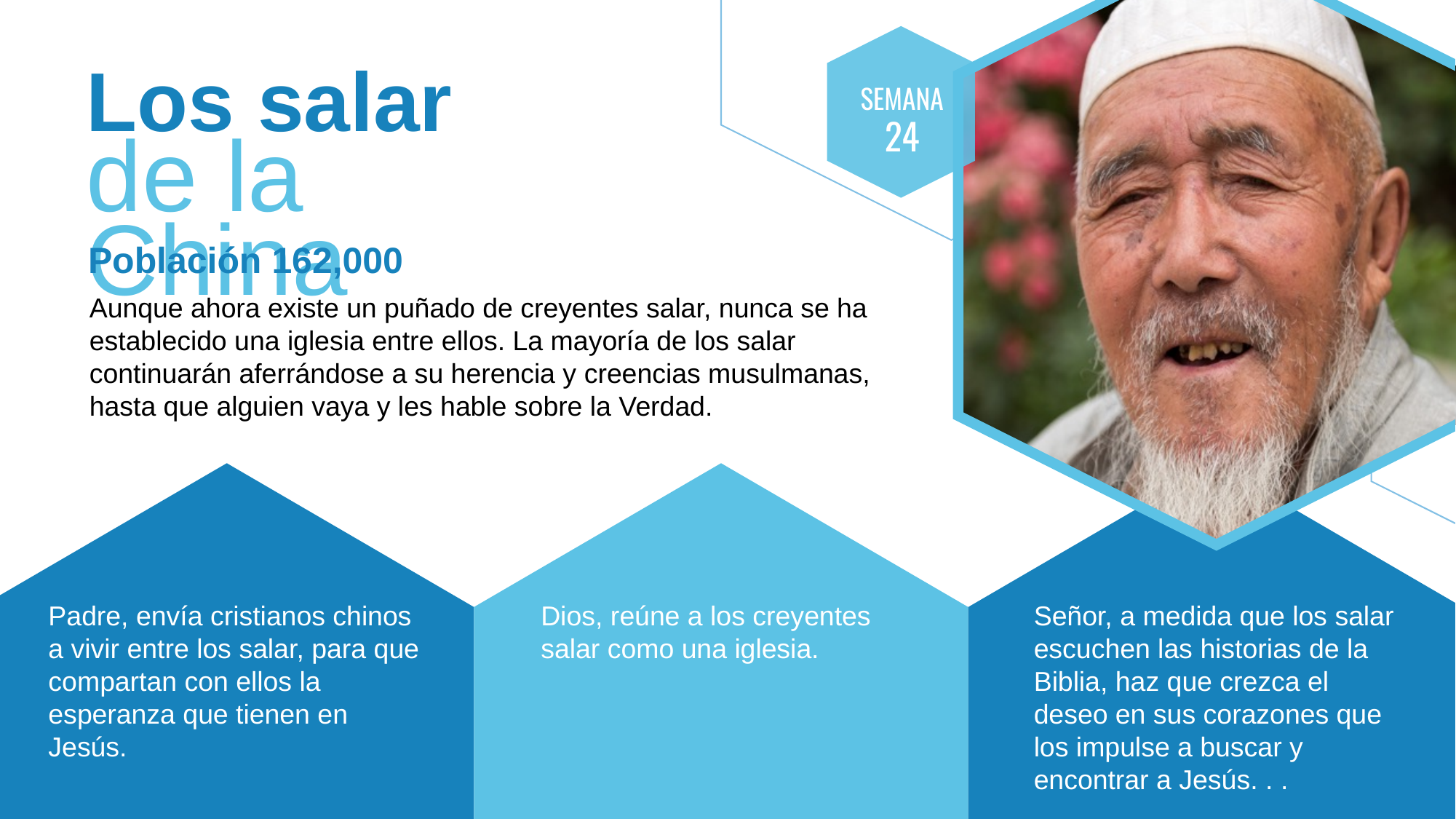

Los salar
de la China
SEMANA
24

Población 162,000
Aunque ahora existe un puñado de creyentes salar, nunca se ha establecido una iglesia entre ellos. La mayoría de los salar continuarán aferrándose a su herencia y creencias musulmanas, hasta que alguien vaya y les hable sobre la Verdad.

Padre, envía cristianos chinos a vivir entre los salar, para que compartan con ellos la esperanza que tienen en Jesús.
Dios, reúne a los creyentes salar como una iglesia.
Señor, a medida que los salar escuchen las historias de la Biblia, haz que crezca el deseo en sus corazones que los impulse a buscar y encontrar a Jesús. . .